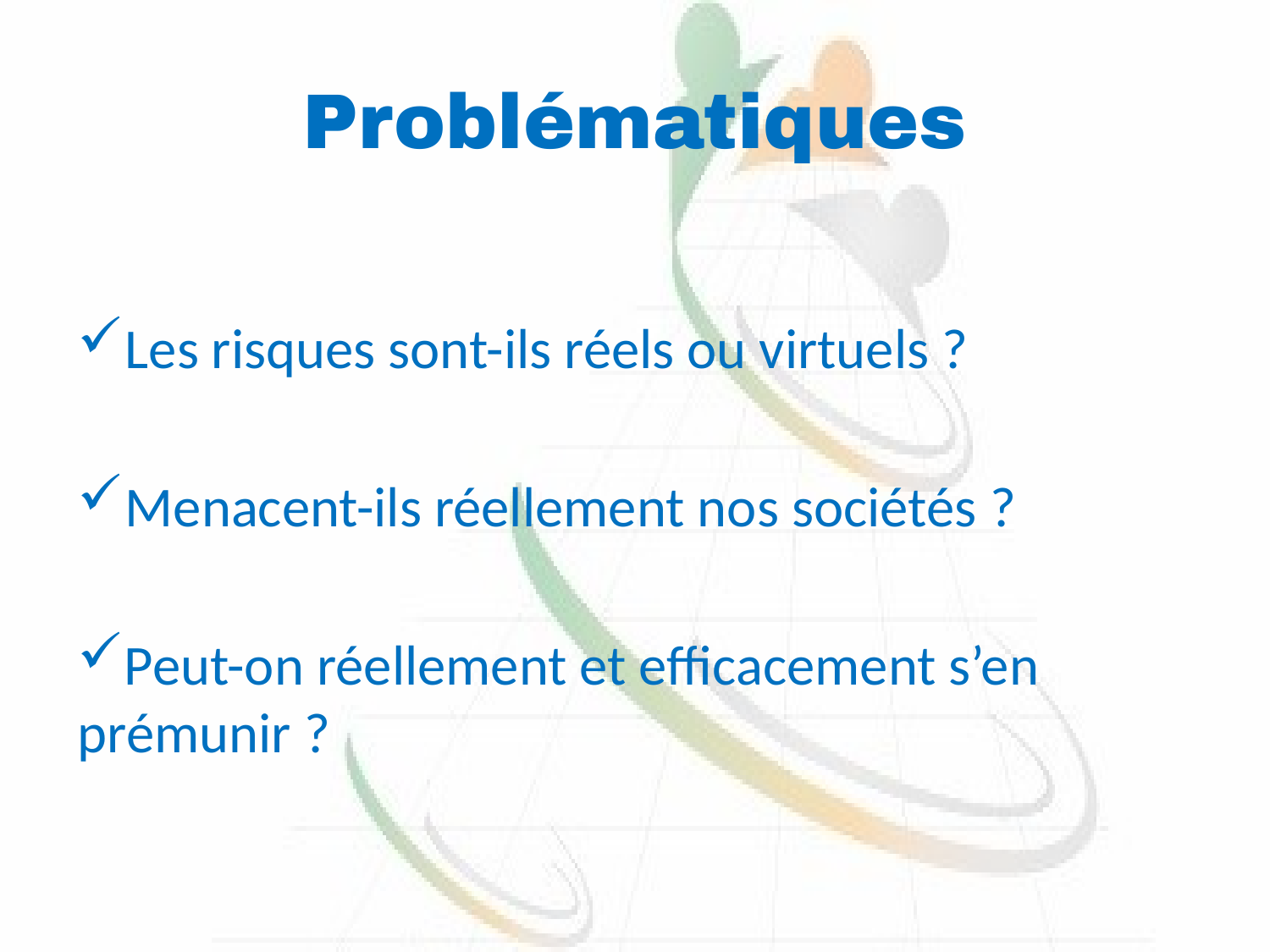

# Problématiques
Les risques sont-ils réels ou virtuels ?

Menacent-ils réellement nos sociétés ?

Peut-on réellement et efficacement s’en prémunir ?